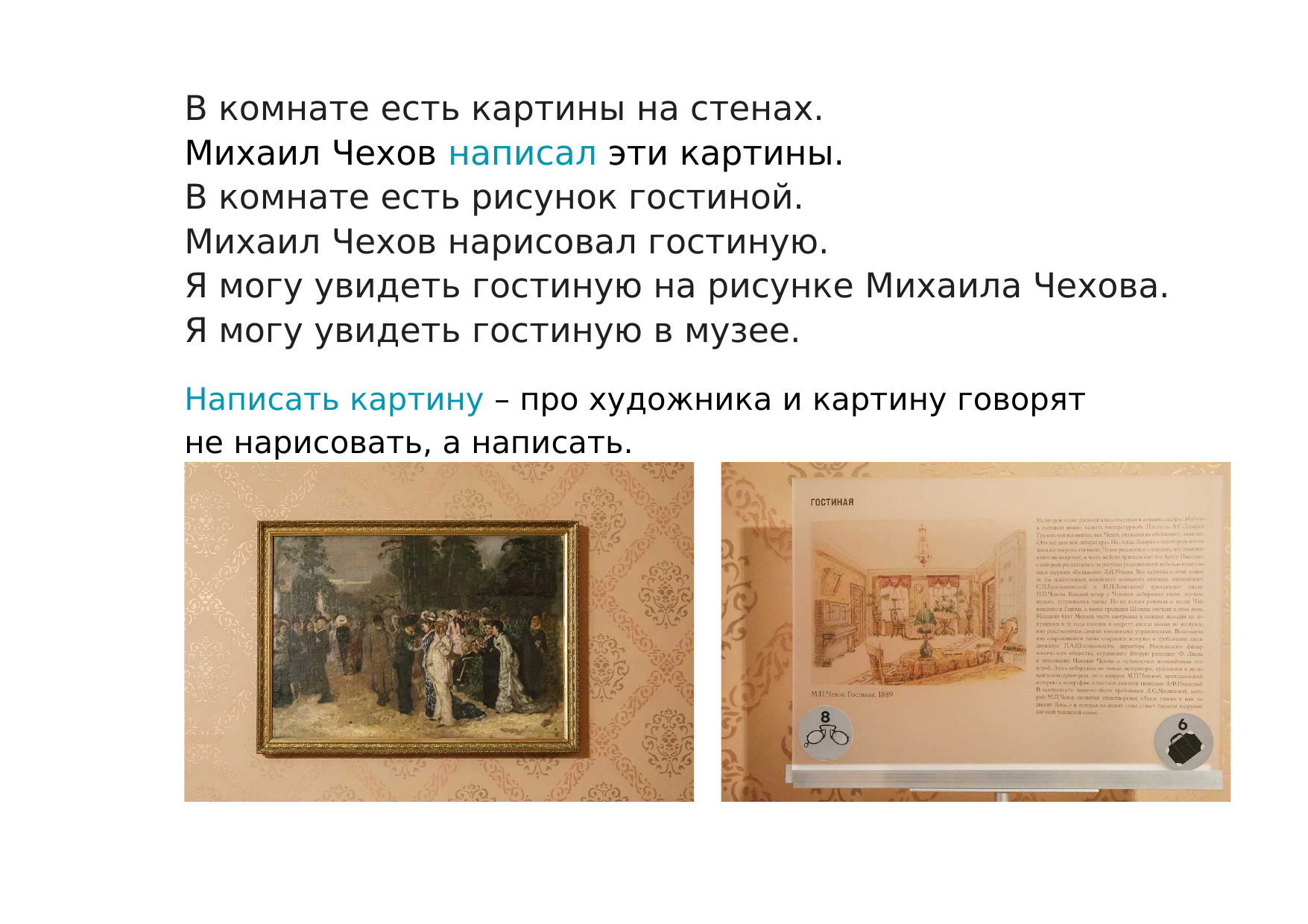

В комнате есть картины на стенах.
Михаил Чехов написал эти картины.
В комнате есть рисунок гостиной.
Михаил Чехов нарисовал гостиную.
Я могу увидеть гостиную на рисунке Михаила Чехова.
Я могу увидеть гостиную в музее.
Написать картину – про художника и картину говорят
не нарисовать, а написать.